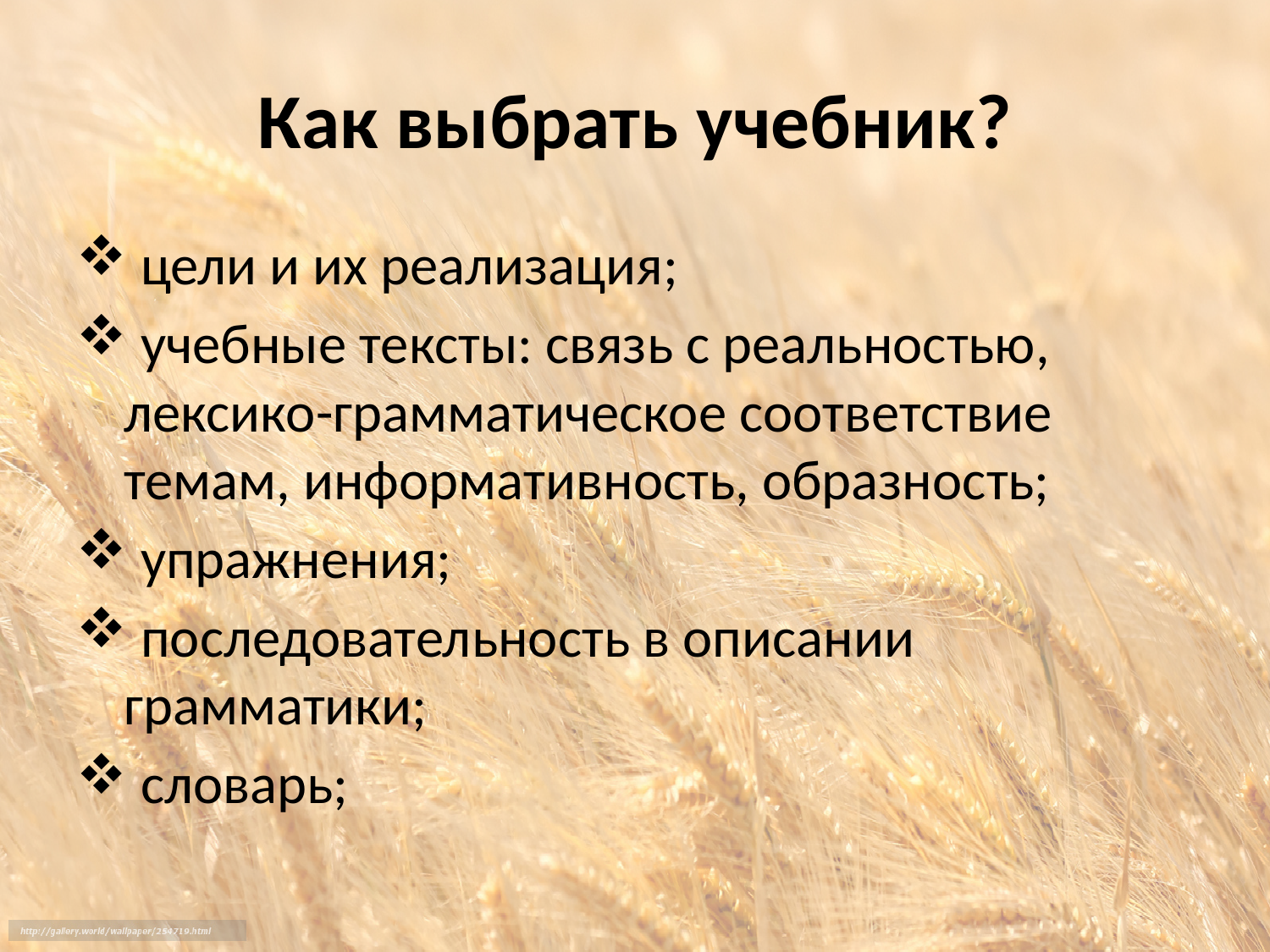

# Как выбрать учебник?
 цели и их реализация;
 учебные тексты: связь с реальностью, лексико-грамматическое соответствие темам, информативность, образность;
 упражнения;
 последовательность в описании грамматики;
 словарь;